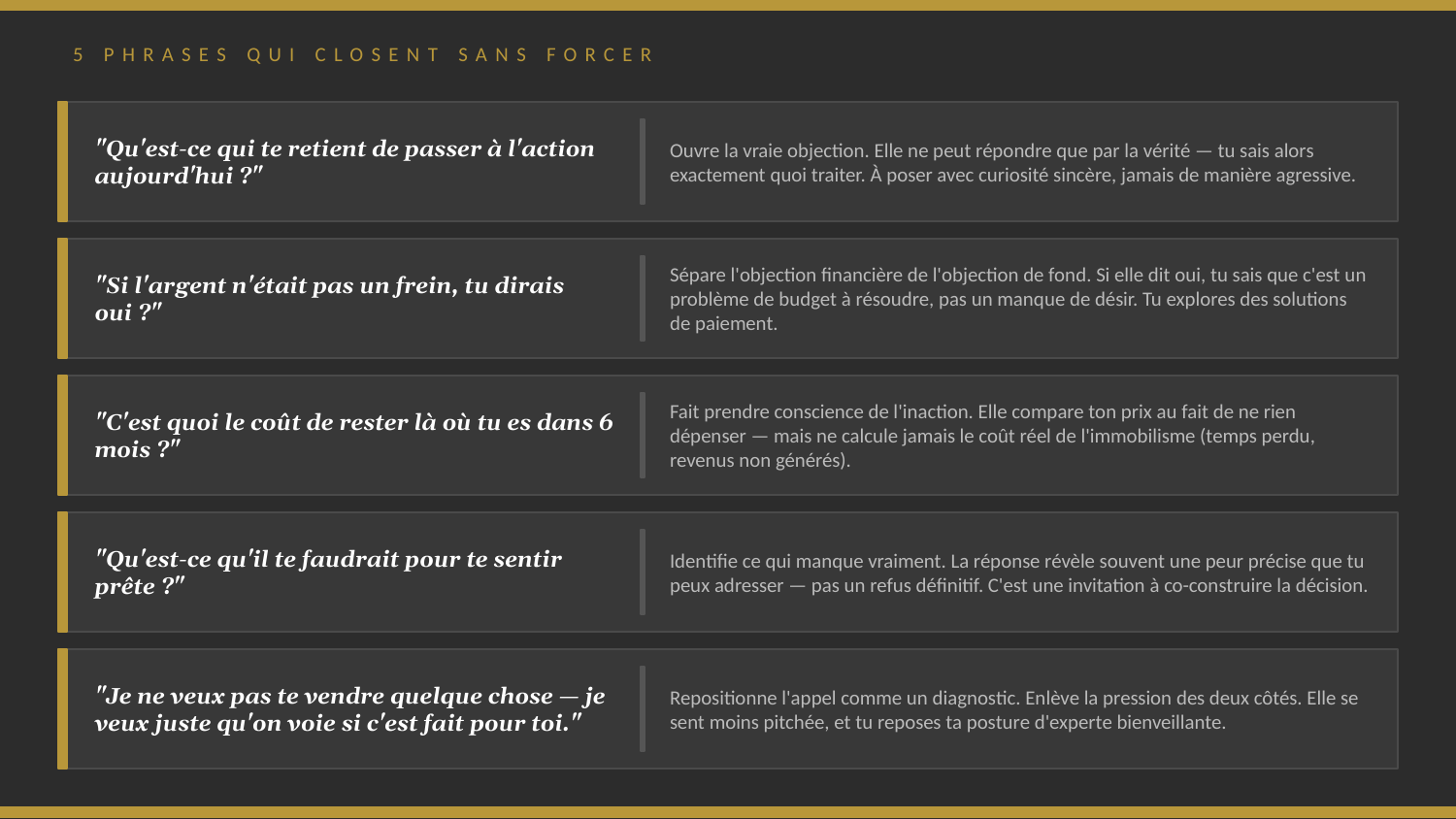

5 PHRASES QUI CLOSENT SANS FORCER

Ouvre la vraie objection. Elle ne peut répondre que par la vérité — tu sais alors exactement quoi traiter. À poser avec curiosité sincère, jamais de manière agressive.
"Qu'est-ce qui te retient de passer à l'action aujourd'hui ?"

Sépare l'objection financière de l'objection de fond. Si elle dit oui, tu sais que c'est un problème de budget à résoudre, pas un manque de désir. Tu explores des solutions de paiement.
"Si l'argent n'était pas un frein, tu dirais oui ?"

Fait prendre conscience de l'inaction. Elle compare ton prix au fait de ne rien dépenser — mais ne calcule jamais le coût réel de l'immobilisme (temps perdu, revenus non générés).
"C'est quoi le coût de rester là où tu es dans 6 mois ?"

Identifie ce qui manque vraiment. La réponse révèle souvent une peur précise que tu peux adresser — pas un refus définitif. C'est une invitation à co-construire la décision.
"Qu'est-ce qu'il te faudrait pour te sentir prête ?"

Repositionne l'appel comme un diagnostic. Enlève la pression des deux côtés. Elle se sent moins pitchée, et tu reposes ta posture d'experte bienveillante.
"Je ne veux pas te vendre quelque chose — je veux juste qu'on voie si c'est fait pour toi."